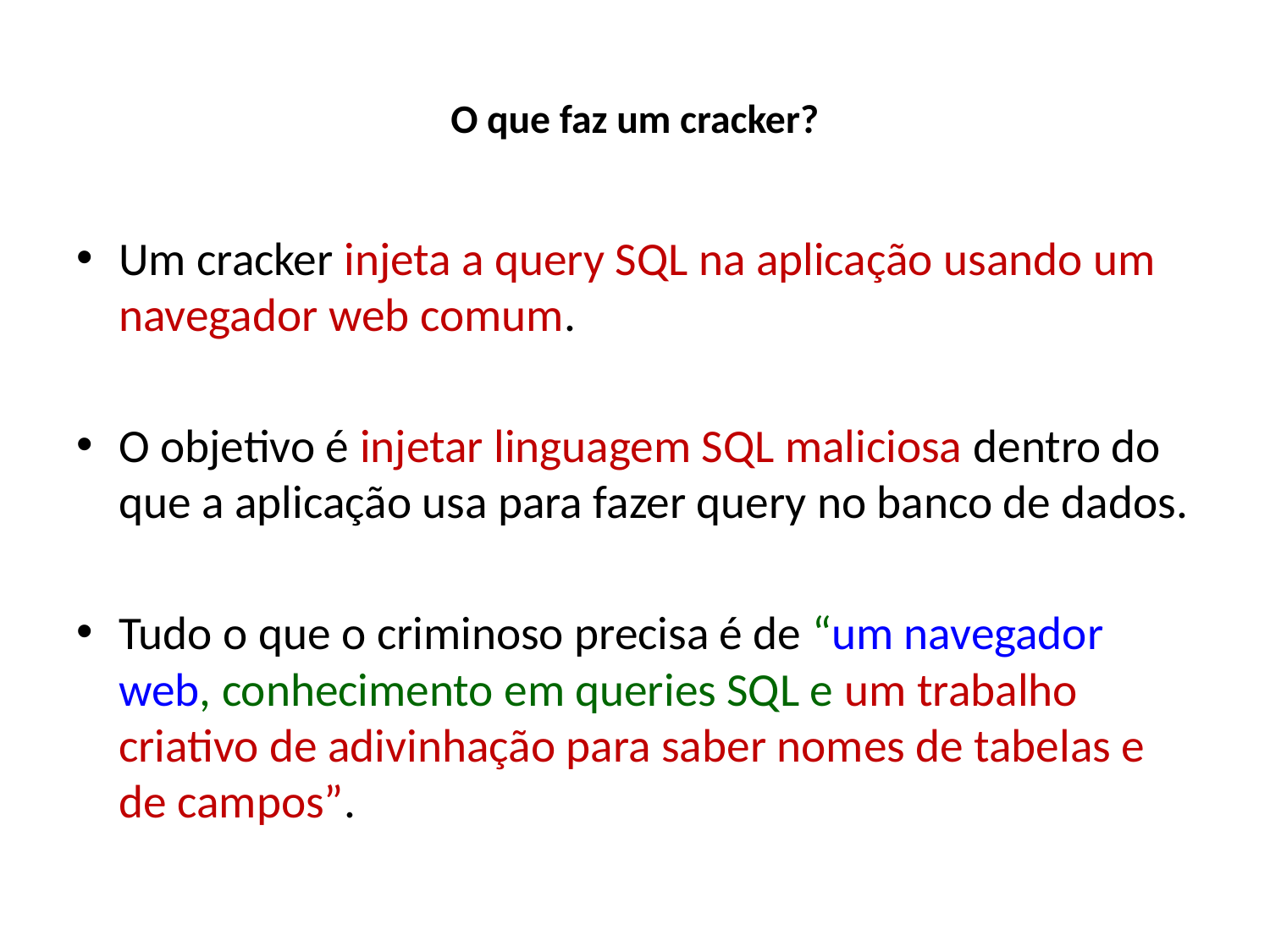

# O que faz um cracker?
Um cracker injeta a query SQL na aplicação usando um navegador web comum.

O objetivo é injetar linguagem SQL maliciosa dentro do que a aplicação usa para fazer query no banco de dados.

Tudo o que o criminoso precisa é de “um navegador web, conhecimento em queries SQL e um trabalho criativo de adivinhação para saber nomes de tabelas e de campos”.